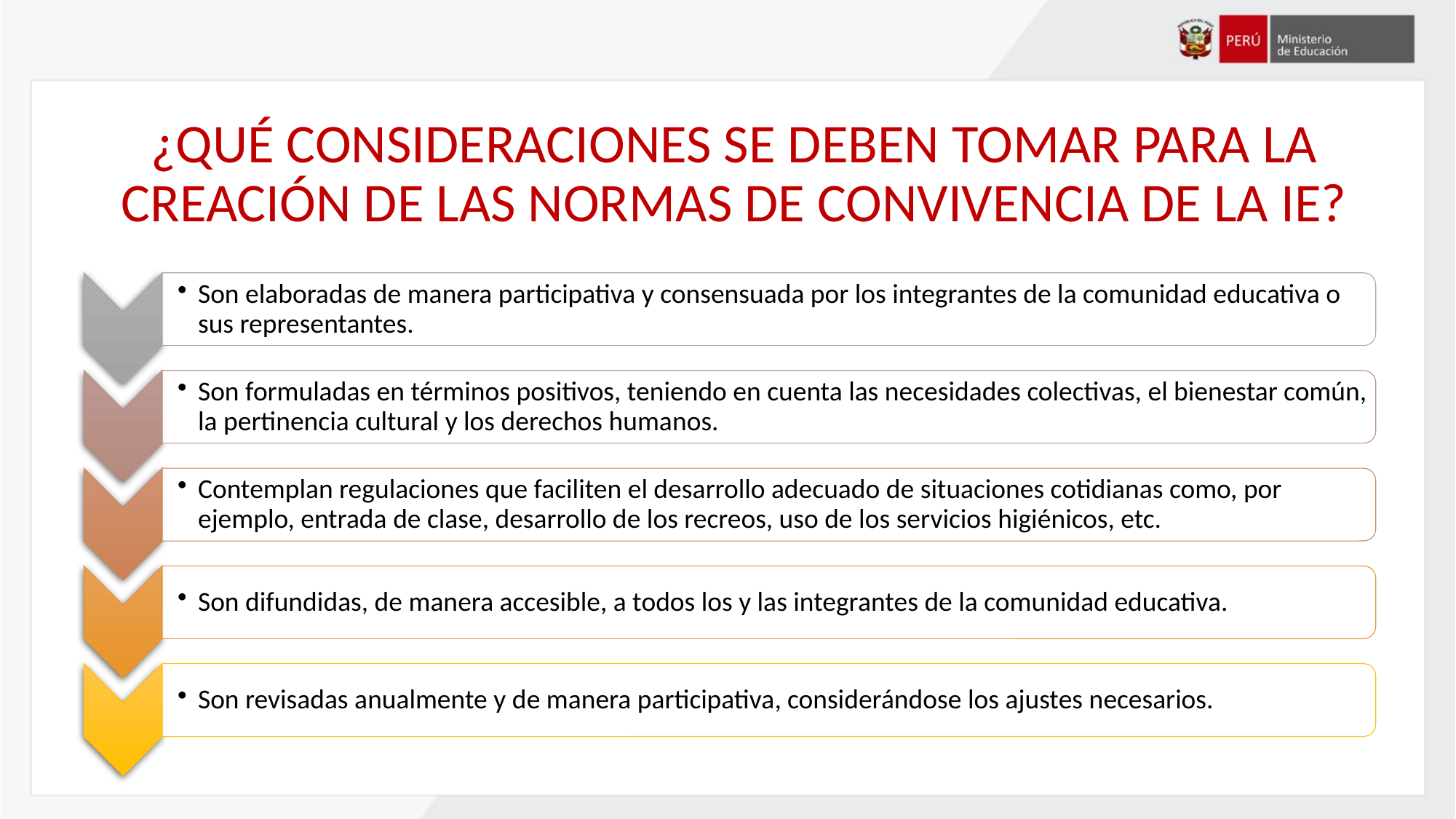

# ¿QUÉ CONSIDERACIONES SE DEBEN TOMAR PARA LA CREACIÓN DE LAS NORMAS DE CONVIVENCIA DE LA IE?

Son elaboradas de manera participativa y consensuada por los integrantes de la comunidad educativa o sus representantes.

Son formuladas en términos positivos, teniendo en cuenta las necesidades colectivas, el bienestar común, la pertinencia cultural y los derechos humanos.

Contemplan regulaciones que faciliten el desarrollo adecuado de situaciones cotidianas como, por ejemplo, entrada de clase, desarrollo de los recreos, uso de los servicios higiénicos, etc.

Son difundidas, de manera accesible, a todos los y las integrantes de la comunidad educativa.

Son revisadas anualmente y de manera participativa, considerándose los ajustes necesarios.